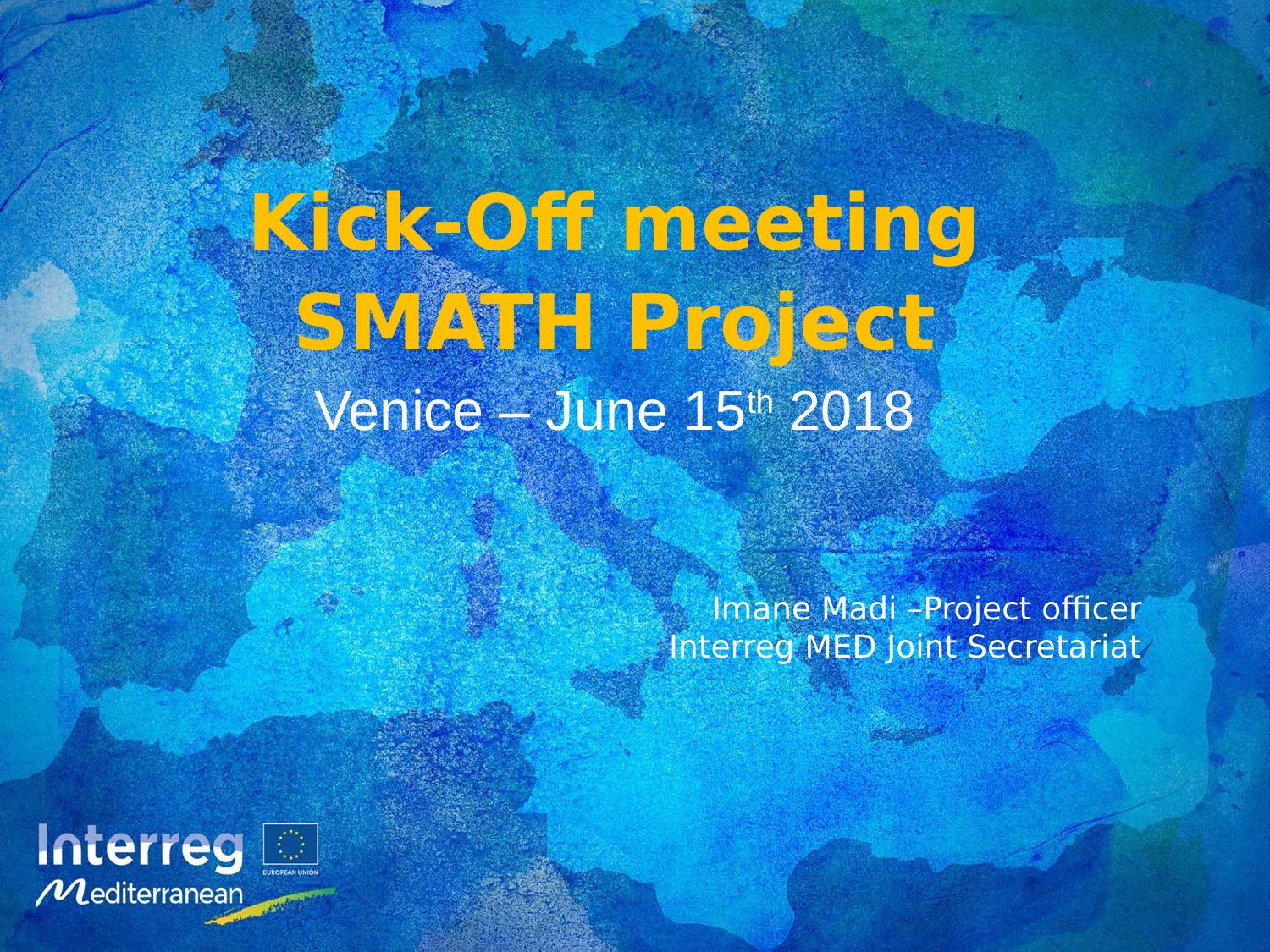

Kick-Off meeting
SMATH Project
Venice – June 15th 2018

Imane Madi –Project officer
Interreg MED Joint Secretariat